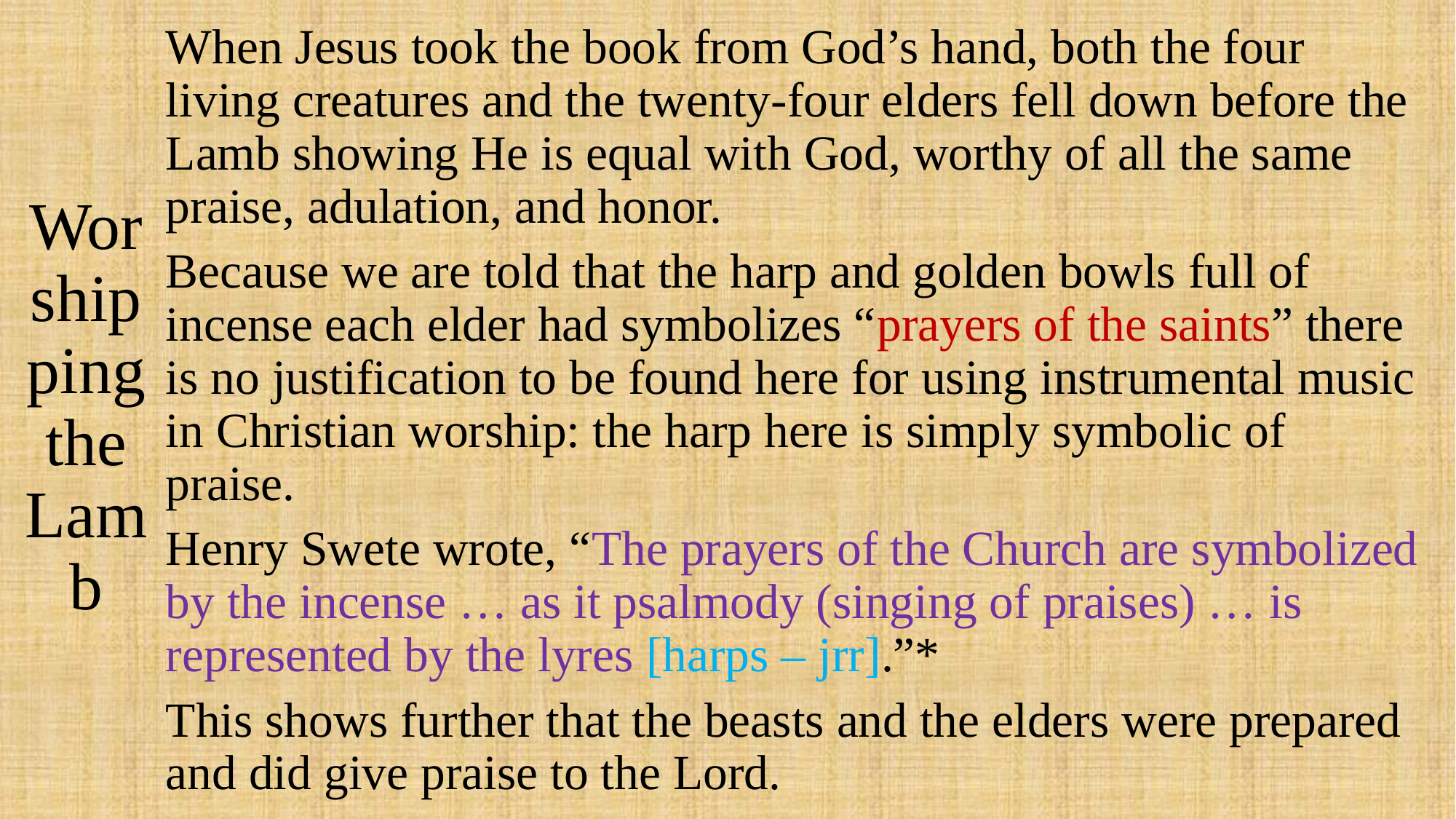

# Worshipping the Lamb
When Jesus took the book from God’s hand, both the four living creatures and the twenty-four elders fell down before the Lamb showing He is equal with God, worthy of all the same praise, adulation, and honor.
Because we are told that the harp and golden bowls full of incense each elder had symbolizes “prayers of the saints” there is no justification to be found here for using instrumental music in Christian worship: the harp here is simply symbolic of praise.
Henry Swete wrote, “The prayers of the Church are symbolized by the incense … as it psalmody (singing of praises) … is represented by the lyres [harps – jrr].”*
This shows further that the beasts and the elders were prepared and did give praise to the Lord.